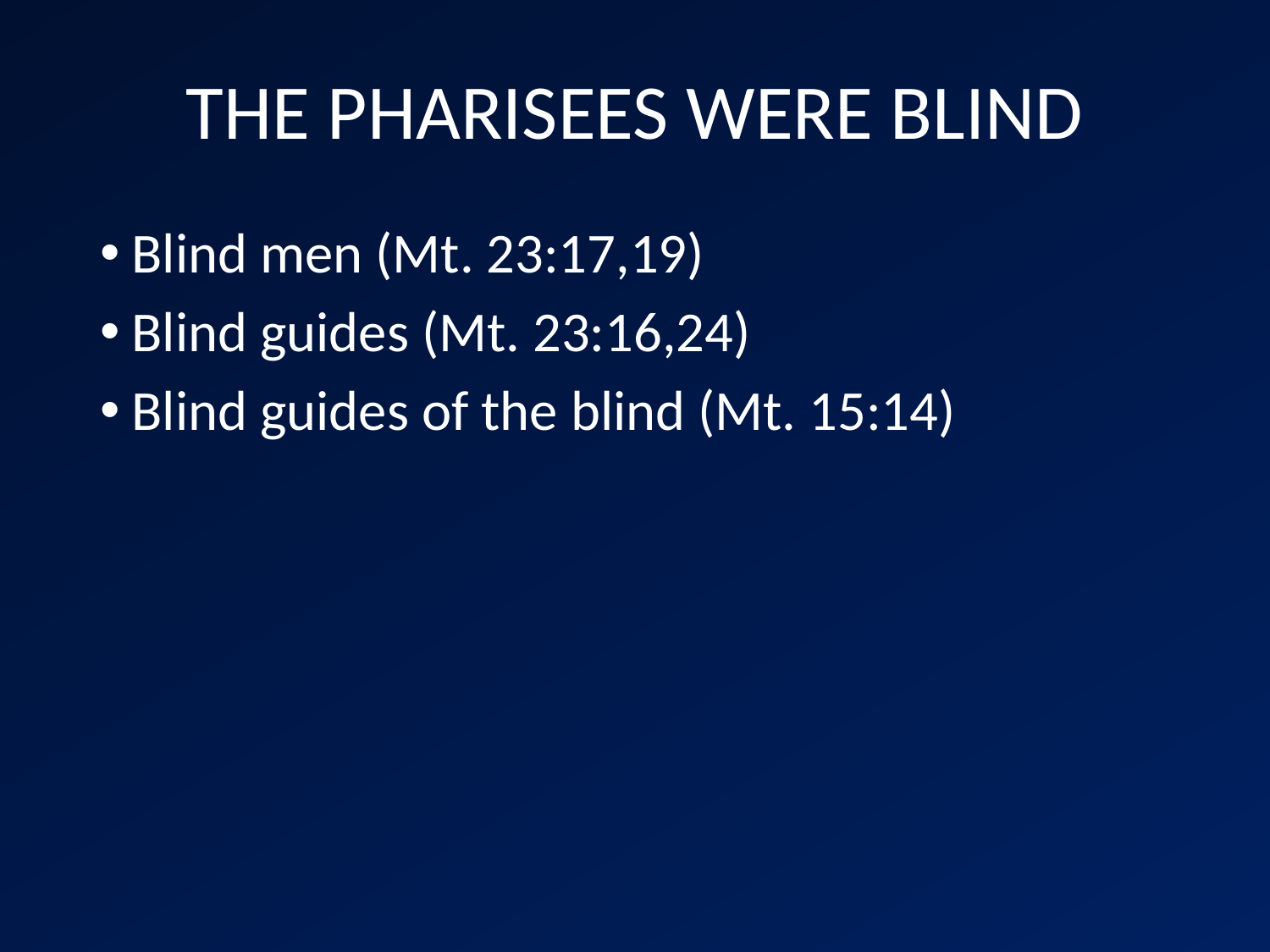

# THE PHARISEES WERE BLIND
Blind men (Mt. 23:17,19)
Blind guides (Mt. 23:16,24)
Blind guides of the blind (Mt. 15:14)